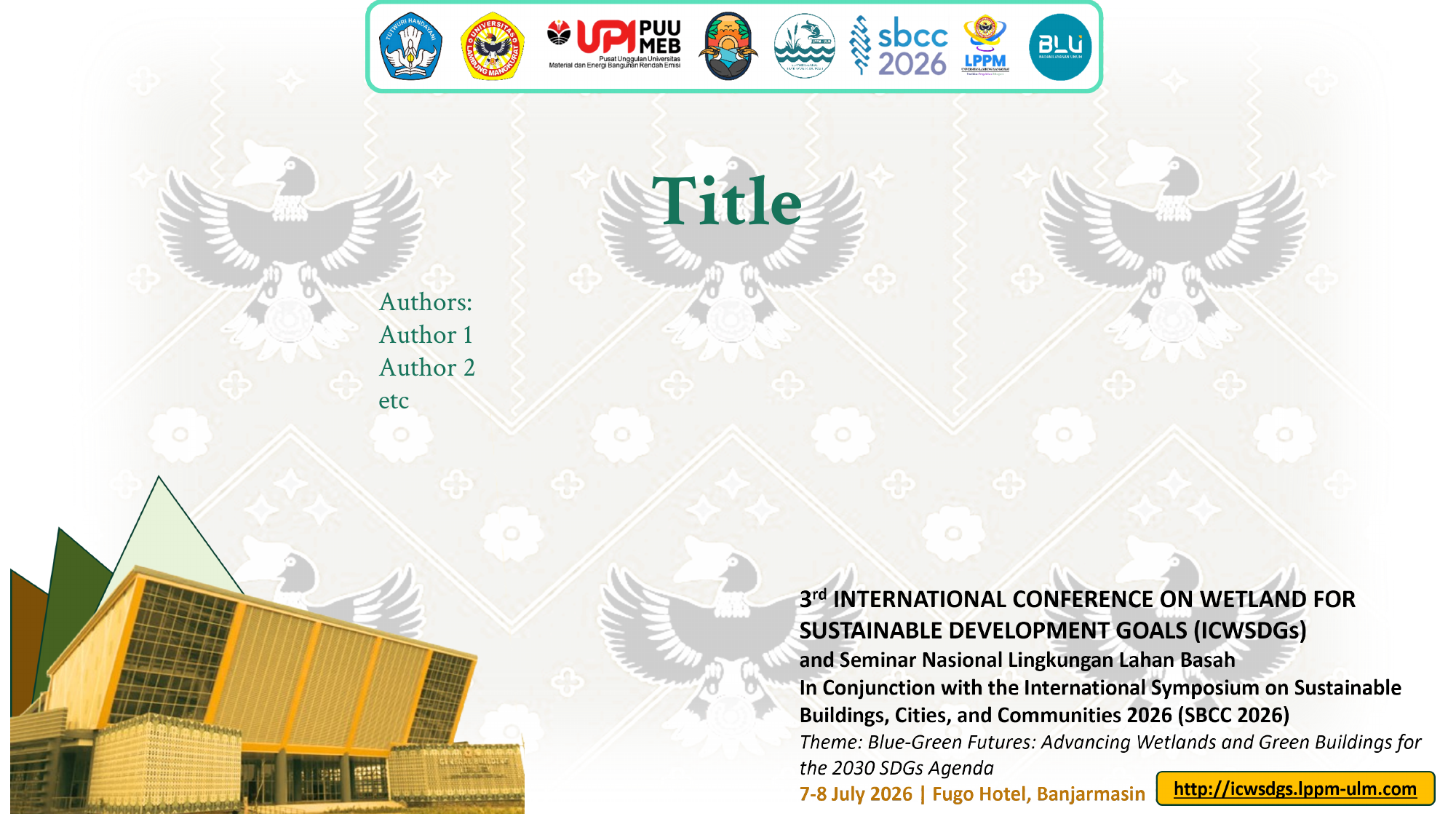

Title
Authors:
Author 1
Author 2
etc